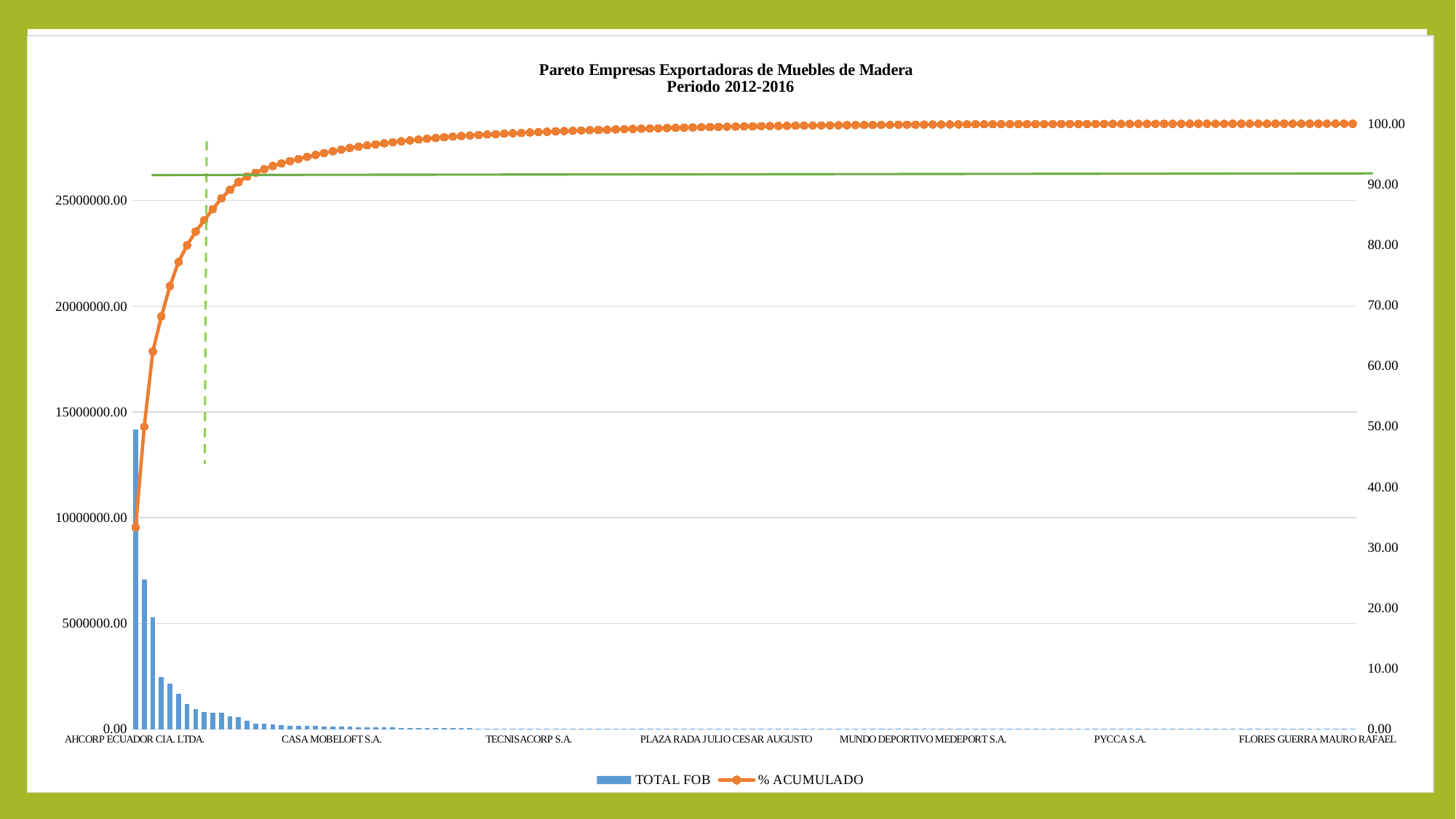

### Chart: Pareto Empresas Exportadoras de Muebles de Madera
Periodo 2012-2016

| Category | TOTAL FOB | % ACUMULADO |
|---|---|---|
| AHCORP ECUADOR CIA. LTDA.  | 14169229.350000016 | 33.32617270084001 |
| COLINEAL CORPORATION CIA. LTDA.  | 7070816.010000001 | 49.95680444970907 |
| ATU ARTICULOS DE ACERO S.A.  | 5281808.18 | 62.379671440664744 |
| ECUATORIANA DE DISEÑO OCTACORP S.A  | 2457243.7900000005 | 68.15913402757012 |
| REMODULARSA S.A.  | 2137848.3699999987 | 73.18737531204158 |
| LA GALERIA CLEYDIA S.A.  | 1687455.81 | 77.15628867775756 |
| FADEL SA  | 1173512.06 | 79.91640107427823 |
| ECUANAUTICA S.A.  | 959510.5700000001 | 82.17317977227357 |
| ASERRADERO SAN ANTONIO ASERRAD S.A.  | 798296.8300000004 | 84.05078210094987 |
| MUEBLES Y DIVERSIDADES MUEDIRSA S.A.  | 771187.0 | 85.86462183152466 |
| PTKDELECUADOR S.A.  | 767111.5200000001 | 87.66887599135413 |
| EXPORTADORA DE FLORES EXPOFLOR CIA. LTDA.  | 594645.7399999984 | 89.06748886842327 |
| F.V - AREA ANDINA S.A.  | 555368.04 | 90.37372019239903 |
| FERNANDEZ IMBAQUINGO JUAN JOSE  | 387022.14999999985 | 91.28400025713401 |
| EL CARRUSEL C LTDA  | 259254.0 | 91.89376832312804 |
| GUAYATUNA S.A.  | 246459.8899999988 | 92.47344451123192 |
| AKTUELL MOBEL S.A.  | 234319.96000000002 | 93.024567459511 |
| CERON PASQUEL RENAN MARCELO BERNABE  | 177306.11999999997 | 93.44159327157834 |
| MODERMUEBLE COMPANIA LIMITADA  | 158314.8599999988 | 93.81395144541602 |
| INT FOOD SERVICES CORP  | 152264.18 | 94.17207835785867 |
| CLOSET.COM SOCIEDAD EN CUENTAS DE PARTICIPACIÃ“N  | 143008.25 | 94.50843522804858 |
| MUEPRAMODUL CIA. LTDA.  | 141478.55 | 94.8411942281536 |
| TRENIOCORP S.A.  | 133281.66 | 95.15467405894017 |
| CASA MOBELOFT S.A.  | 122355.0 | 95.4424542733815 |
| HOME IDENTITY CIA. LTDA.  | 122314.1 | 95.73013829060345 |
| MADERA FINA MADERFIN S.A.  | 115790.66 | 96.0024791100632 |
| RODRIGUEZ ALDANA WILMER ENRIQUE  | 91683.2 | 96.21811893644359 |
| GUERRERO PEREZ ARTURO JAVIER  | 79742.77 | 96.40567474904427 |
| ESCOBAR PANCHI MARCIA DEL PILAR  | 76799.5 | 96.58630796042841 |
| BURGUES CIA. LTDA.  | 73980.75 | 96.76031144291466 |
| ARTESA C LTDA  | 73077.23999999999 | 96.93218986061743 |
| MADERAS DE MONTANA MAHAVKAIV CIA. LTDA.  | 66070.9 | 97.08758929480776 |
| EMPRESA DURINI INDUSTRIA DE MADERA C.A. EDIMCA  | 61803.89 | 97.23295267772936 |
| GRAIMAN CIA. LTDA.  | 60646.09 | 97.37559290318126 |
| FAENADORA INTERNACIONAL DE AVES S.A. FAINASA  | 57711.729999999996 | 97.51133148383025 |
| QUASS LUZURIAGA ERICH REYNALDO  | 54739.6 | 97.64007958424652 |
| MATIL BUSINESS S.A.  | 48688.84000000001 | 97.75459623510763 |
| GROWFLOWERS PRODUCCIONES S.A.  | 46683.98 | 97.86439743469356 |
| FLORES HIDALGO KARINA DE LOS ANGELES  | 40496.75 | 97.9596462058856 |
| EDESA SA  | 39763.74 | 98.05317093004227 |
| HERRERA MEJIA RODRIGO FRANCO  | 33277.0 | 98.13143877521381 |
| TELEVISION Y VENTAS TELEVENT S.A.  | 32497.85 | 98.20787405159714 |
| COMERCIAL ETATEX C.A.  | 30439.910000000003 | 98.27946903200146 |
| CBI CONSTRUCTORS PTY LTD  | 30396.0 | 98.35096073563565 |
| MEMORIAL FUNER ASESORA DE SERVICIOS FUNERARIOS S. A.  | 28445.78000000002 | 98.41786550183599 |
| CASINO LAFRONTESA CA  | 28107.0 | 98.4839734540015 |
| TECNISACORP S.A.  | 27220.0 | 98.54799517307382 |
| POMASQUI COLIMBA WILSON FABIAN  | 26286.0 | 98.60982011456952 |
| HERRERA PINCAY RAMON BARTOLO  | 25575.0 | 98.66997277677716 |
| RIOFRIO CORREA MAURICIO  | 25560.0 | 98.73009015883048 |
| VILLAGOMEZ FERRIN JOSE ESTUARDO  | 23142.71 | 98.78452205002051 |
| VELASCO CEPEDA MARCO ERNESTO  | 21240.0 | 98.83447874778234 |
| INDUWORK S.A.  | 20820.0 | 98.88344760123954 |
| ARTEPISO CIA. LTDA.  | 19363.0 | 98.92898957575815 |
| HERNANDEZ BELTRAN FABIAN  | 18845.0 | 98.97331320896603 |
| DECORACION Y SERVICIOS AFINES CIA LTDA DECOSA  | 17779.56 | 99.01513091637048 |
| EXPORTUBE S.A.  | 17458.36 | 99.05619315808123 |
| MUEBLE FACIL CIA. LTDA.  | 17393.16 | 99.09710204872468 |
| EZGOSPACE S.A.  | 17035.06 | 99.13716868449623 |
| LOPEZ NEGRETE MARCO VINICIO  | 16300.0 | 99.17550645161096 |
| HOODATREPP CIA LTDA.  | 15520.0 | 99.21200965072991 |
| LABORATORIOS RENE CHARDON DEL ECUADOR CIA. LTDA.  | 15120.68 | 99.24757364511532 |
| PROMOSTOCK S.A  | 14666.0 | 99.28206822747705 |
| IMPORTACIONES AMERICANAS IMPORADFON CIA. LTDA.  | 14465.6 | 99.31609146698521 |
| ECUADORIAN WOOD PRODUCTS S.A. MUEBLES MODULARES Y ACCESORIOS  | 14453.85999999988 | 99.35008709389233 |
| VILLALBA NARVAEZ ANA CECILIA  | 13590.0 | 99.38205091322324 |
| TRUEMMEL THOMAS  | 12975.0 | 99.41256824624998 |
| INSUMAD  | 12708.48 | 99.44245872150331 |
| SANDE ECUADOR CIA. LTDA.  | 11670.0 | 99.46990668115042 |
| PLAZA RADA JULIO CESAR AUGUSTO  | 11612.49 | 99.49721937668642 |
| BACO INTERNACIONAL S.A. BACOINTERSA  | 10986.47 | 99.52305966676491 |
| BEDON PIN WILSON ENRIQUE  | 10786.0 | 99.54842844934879 |
| CREANDO ESTILOS S.A. CRESTILSA  | 10056.33 | 99.57208104061016 |
| FICHAMBA VASQUEZ CARLOS ALBERTO  | 9713.0 | 99.59492611619258 |
| CHAIDE Y CHAIDE S.A.  | 8220.08 | 99.61425982862873 |
| CORPORACION AZENDE CIA. LTDA.  | 8090.25 | 99.63328817957317 |
| GONZALEZ RUBIO BAQUERIZO HOMERO CARLOS  | 7480.0 | 99.65088121626123 |
| TORRES NOBOA ANDRES FELIPE  | 7441.5 | 99.66838370055522 |
| INMOCORI S.A.  | 6814.0 | 99.68441029841641 |
| THEWORKSHOP LUMINARIA & DISENO CIA. LTDA.  | 6754.02 | 99.70029582270182 |
| WEIDMANN FRANCO INGE CAROLINA  | 6605.0 | 99.71583085041864 |
| FAREZ BENAVIDEZ LUIS HUMBERTO  | 6339.88 | 99.73074231317808 |
| PASDEPOR S.A.  | 6189.0 | 99.74529890463141 |
| SALAS MONTALVO ANDREA  | 6120.22 | 99.75969372481939 |
| MUDANZAS GOLDMOVI S.A.  | 5628.0 | 99.7729308385188 |
| LUZURIAGA ALVAREZ HUGO VICENTE  | 5472.0 | 99.78580103862038 |
| NOVOPAN DEL ECUADOR S.A.  | 5000.0 | 99.79756108988403 |
| NOMINALCORP S.A.  | 4587.0 | 99.80834976091171 |
| MORENO ALVAREZ MARCO PATRICIO  | 4500.0 | 99.81893380704786 |
| ALVAREZ VILLARREAL XAVIER ARTURO  | 4469.900000000001 | 99.82944705767443 |
| ATTENZA DF ECUADOR S.A.  | 4000.0 | 99.83885509868526 |
| VASQUEZ MORENO MANUEL JAIME  | 3808.0 | 99.84781155372666 |
| MUNDO DEPORTIVO MEDEPORT S.A.  | 3768.870000000002 | 99.85667597460686 |
| OPTICA LOS ANDES CIA. LTDA.  | 3686.0 | 99.86534548439754 |
| LABANDA ORDOÑEZ FERNANDO SILVIO  | 3680.0 | 99.87400088212588 |
| INNOVATION CASE  | 3000.0 | 99.88105691288317 |
| VEGA CORDOVA JUAN ANDRES  | 3000.0 | 99.88811294364139 |
| CORPORACION EDICIONES SAN PABLO  | 2895.450000000001 | 99.89492307172762 |
| RECALDE BUCHELI JAIME PATRICIO  | 2776.0 | 99.90145225218785 |
| VILLALBA SEVILLA RICARDO GERMANICO  | 2730.0 | 99.90787324017793 |
| MIRIAM CARRILLO INTERIOR DESIGN MCL CIA.LTDA.  | 2524.55 | 99.91381100765996 |
| CASTRO RIVERA TEOFILO SELESTINO  | 2280.0 | 99.91917359103613 |
| PRODUCTOS ELABORADOS BOLIVAR S.A. (PEBSA)  | 2240.0 | 99.92444209400118 |
| CRIOLLO TUGULINAGO BELLA LORENA  | 2160.0 | 99.92952243614651 |
| OSRAM DEL ECUADOR S.A.  | 2023.91 | 99.93428269321727 |
| CASTRO HEREDIA EDUARDO ANTONIO  | 1900.0 | 99.93875151269538 |
| YUQUILIMA MOLINA MANUEL RESURRECCION  | 1790.0 | 99.94296161104884 |
| SERVIMAD CIA. LTDA.  | 1786.51 | 99.94716350088473 |
| CARDENAS FLORES ROGER ANTONIO  | 1520.0 | 99.95073855646702 |
| REISANCHO OLALLA MARIANO ENRIQUE  | 1477.0 | 99.95421247561153 |
| GONZALEZ GONZALEZ HUGO  | 1360.0 | 99.95741120955438 |
| SIERRACARGO CIA. LTDA.  | 1275.0 | 99.96041002262625 |
| CAMUENDO POTOSI MARIA ROSA  | 1200.0 | 99.96323243492925 |
| ENCHAPES DECORATIVOS S.A. ENDESA  | 1200.0 | 99.96605484723253 |
| INLAGO LECHON IVAN RENE  | 1050.0 | 99.96852445799794 |
| PYCCA S.A.  | 1019.64 | 99.97092266173114 |
| FRANCFORT S.A.  | 924.0 | 99.97309591920441 |
| SISTEMAS AEREOS DE COMERCIO SADECOM CIA. LTDA.  | 919.0 | 99.97525741662557 |
| CEDEÑO SANCHEZ LALY VIVIANA  | 800.0 | 99.97713902482843 |
| VASCONEZ PERUGACHI PATRICIO JOSE  | 800.0 | 99.9790206330304 |
| ESPINOZA CEDEÑO AIDA ARACELI  | 790.0 | 99.98087872112936 |
| PROFLOWER S.A.  | 780.76 | 99.98271507665368 |
| CONFITECA C.A.  | 760.0 | 99.98450260444646 |
| NACUCORPSA S.A.  | 750.0 | 99.98626661213581 |
| MEZA O NEIL JOSE BENJAMIN  | 676.0 | 99.98785657106649 |
| BLK CORPORATION S.A.  | 673.0 | 99.9894394739664 |
| VIMTICORP S.A.  | 640.0 | 99.990944760528 |
| MUEBLES ARTEMPO CIA. LTDA.  | 500.0 | 99.9921207656542 |
| OFICINA COMERCIAL RAYMOND WELLS CIA. LTDA.  | 500.0 | 99.99329677078045 |
| TULICORP S.A.  | 494.0 | 99.99445866384586 |
| VILLALBA TERAN JORGE LUIS  | 300.0 | 99.99516426692092 |
| OLMEDO CONFORME JOSE HERIBERTO  | 285.0 | 99.99583458984323 |
| PENA CASTRO MANUEL AGUSTIN  | 280.0 | 99.99649315271355 |
| GIACOMETTI PINTO GIANCARLO  | 275.0 | 99.99713995553343 |
| JIMENEZ YEROVI PABLO RAMIRO  | 250.0 | 99.99772795809612 |
| WANG YIN LONG  | 180.0 | 99.99815131994156 |
| GUAIGUACUNDO CHICAIZA RUBEN WILSON  | 150.0 | 99.99850412147943 |
| IZA SANDOVAL MAURICIO FERNANDO  | 150.0 | 99.99885692301753 |
| FLORES GUERRA MAURO RAFAEL  | 144.0 | 99.99919561249365 |
| IROKO CIA. LTDA.  | 100.0 | 99.99943081351856 |
| BISNESAVVE CIA. LTDA.  | 90.0 | 99.99964249444162 |
| ELIZALDE RUIZ PODALIRIO EFREN  | 80.0 | 99.99983065526182 |
| TAPIA QUINTEROS CHRISTIAN IVAN  | 72.0 | 100.0 |